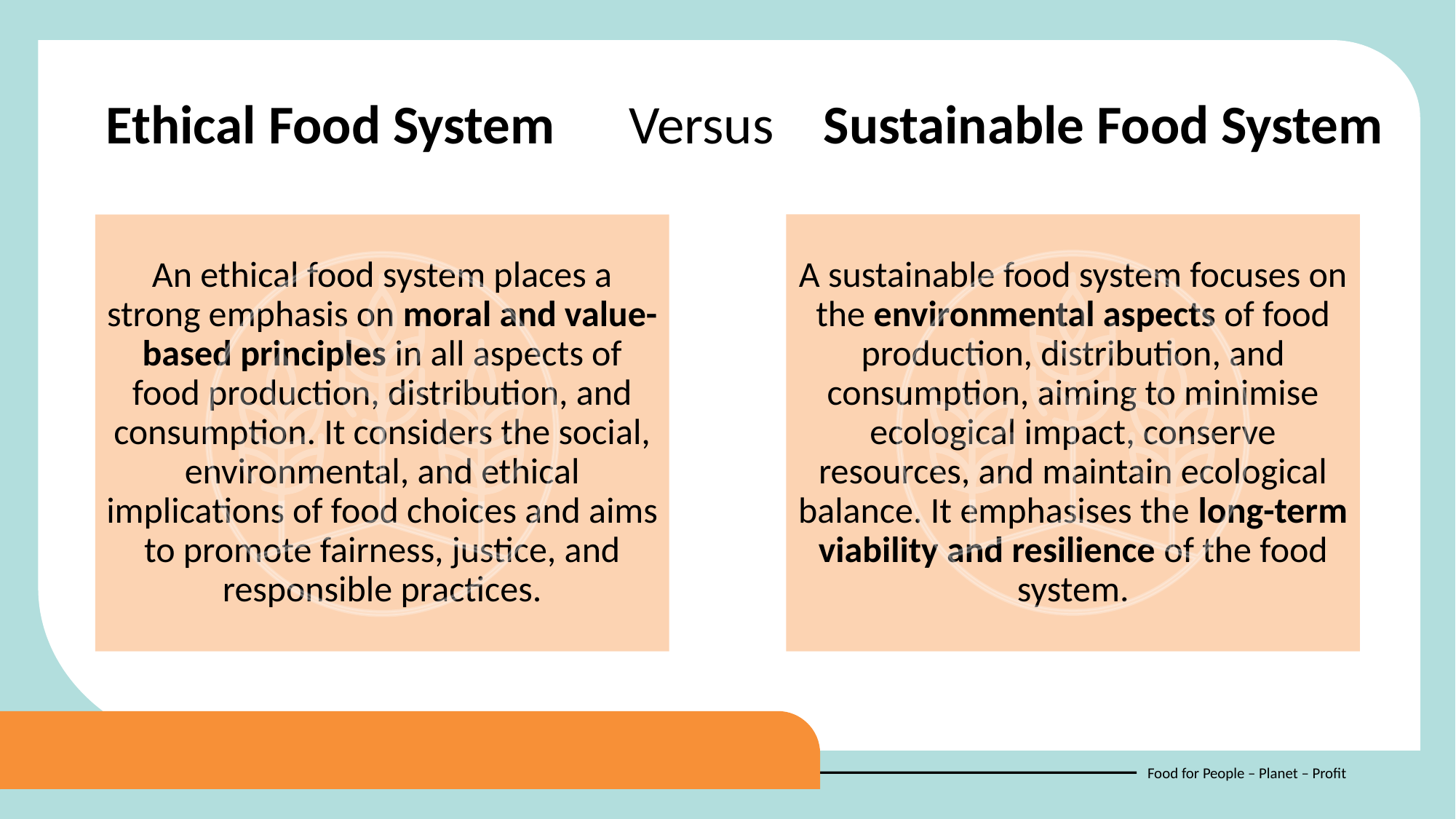

Ethical Food System      Versus    Sustainable Food System

An ethical food system places a strong emphasis on moral and value-based principles in all aspects of food production, distribution, and consumption. It considers the social, environmental, and ethical implications of food choices and aims to promote fairness, justice, and responsible practices.
A sustainable food system focuses on the environmental aspects of food production, distribution, and consumption, aiming to minimise ecological impact, conserve resources, and maintain ecological balance. It emphasises the long-term viability and resilience of the food system.